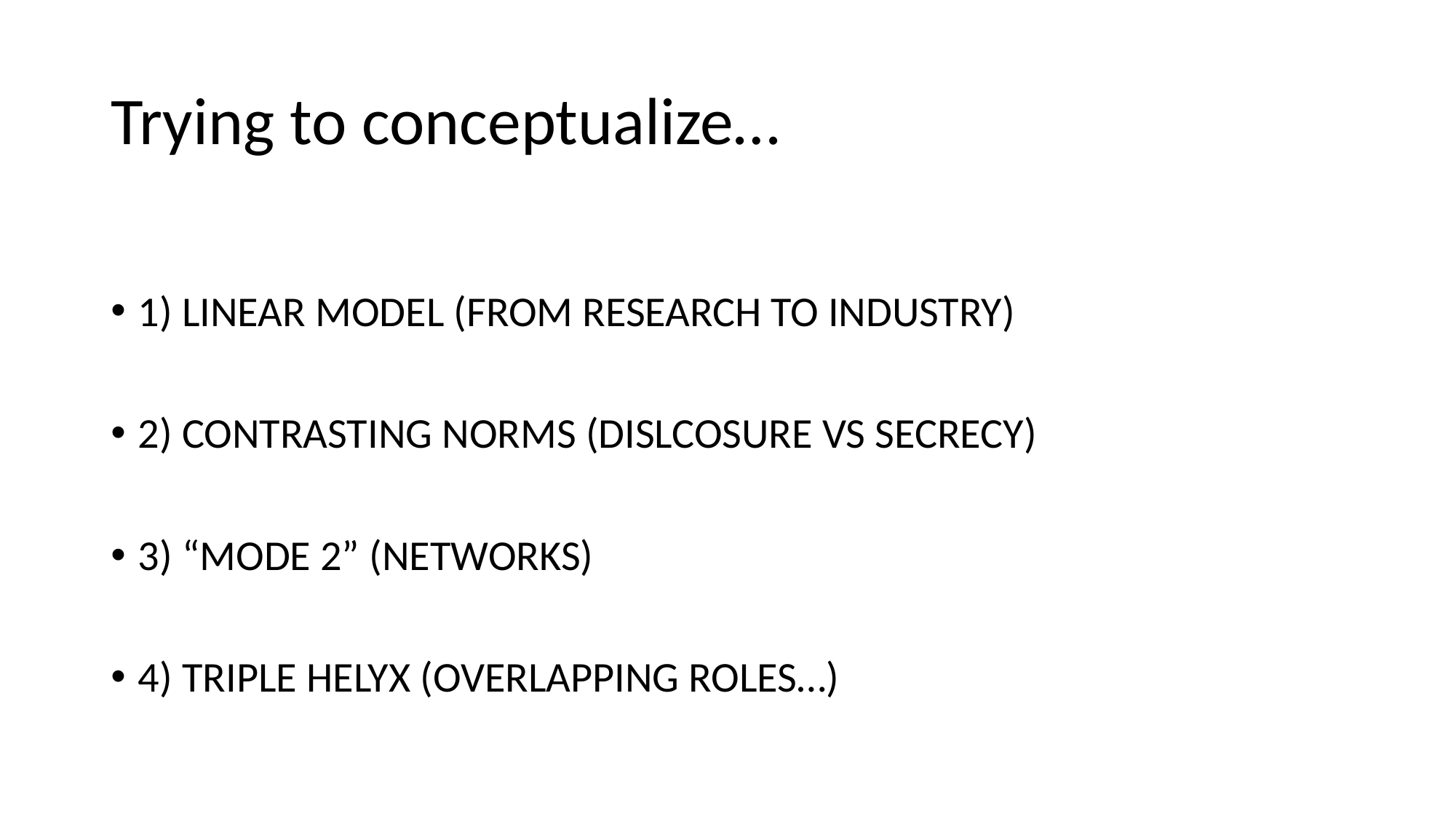

# Trying to conceptualize…

1) LINEAR MODEL (FROM RESEARCH TO INDUSTRY)

2) CONTRASTING NORMS (DISLCOSURE VS SECRECY)

3) “MODE 2” (NETWORKS)

4) TRIPLE HELYX (OVERLAPPING ROLES…)